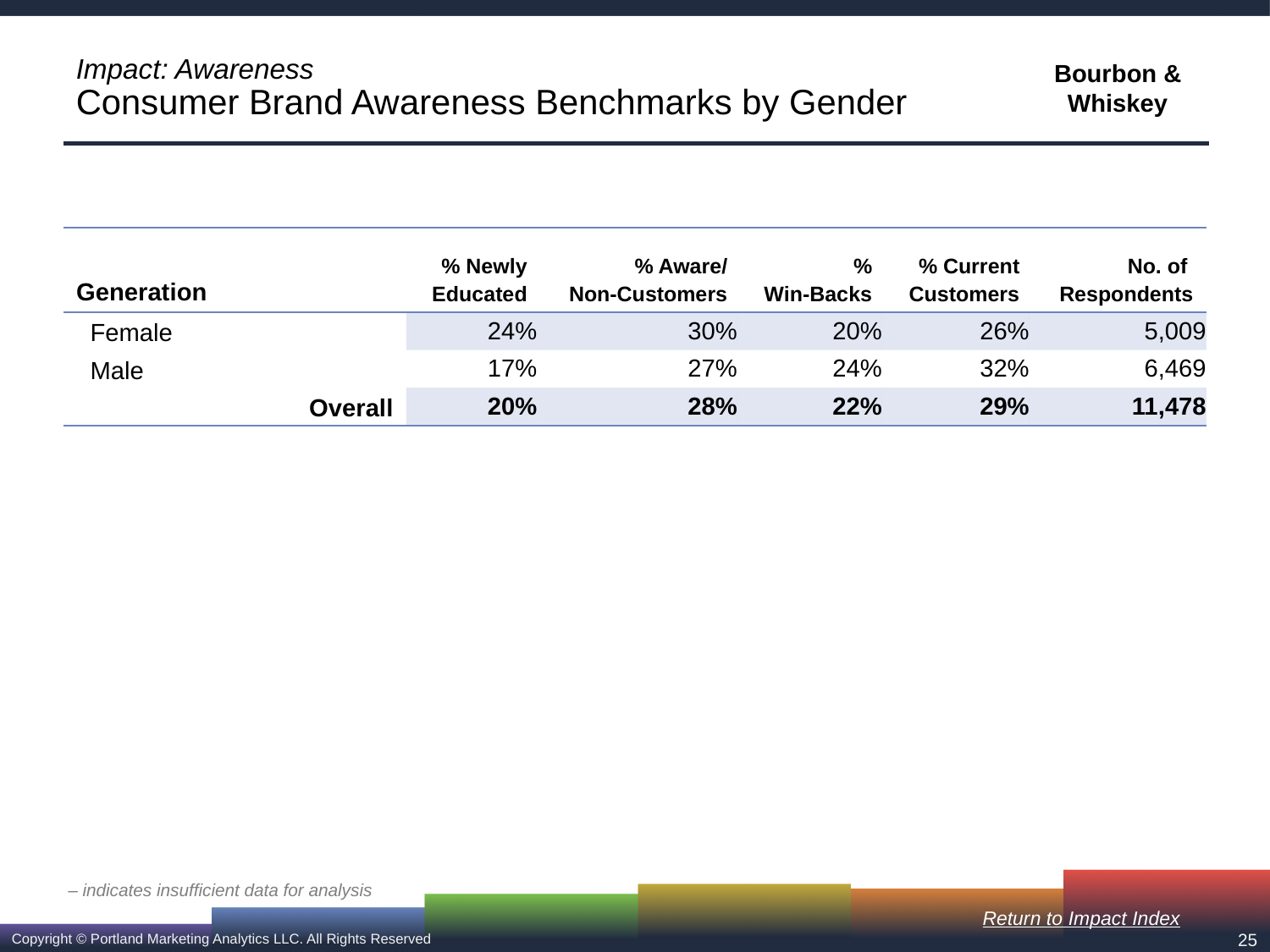

# Impact: Awareness Consumer Brand Awareness Benchmarks by Gender
| Generation | % Newly Educated | % Aware/ Non-Customers | % Win-Backs | % Current Customers | No. of Respondents |
| --- | --- | --- | --- | --- | --- |
| Female | 24% | 30% | 20% | 26% | 5,009 |
| Male | 17% | 27% | 24% | 32% | 6,469 |
| Overall | 20% | 28% | 22% | 29% | 11,478 |
– indicates insufficient data for analysis
Return to Impact Index
25